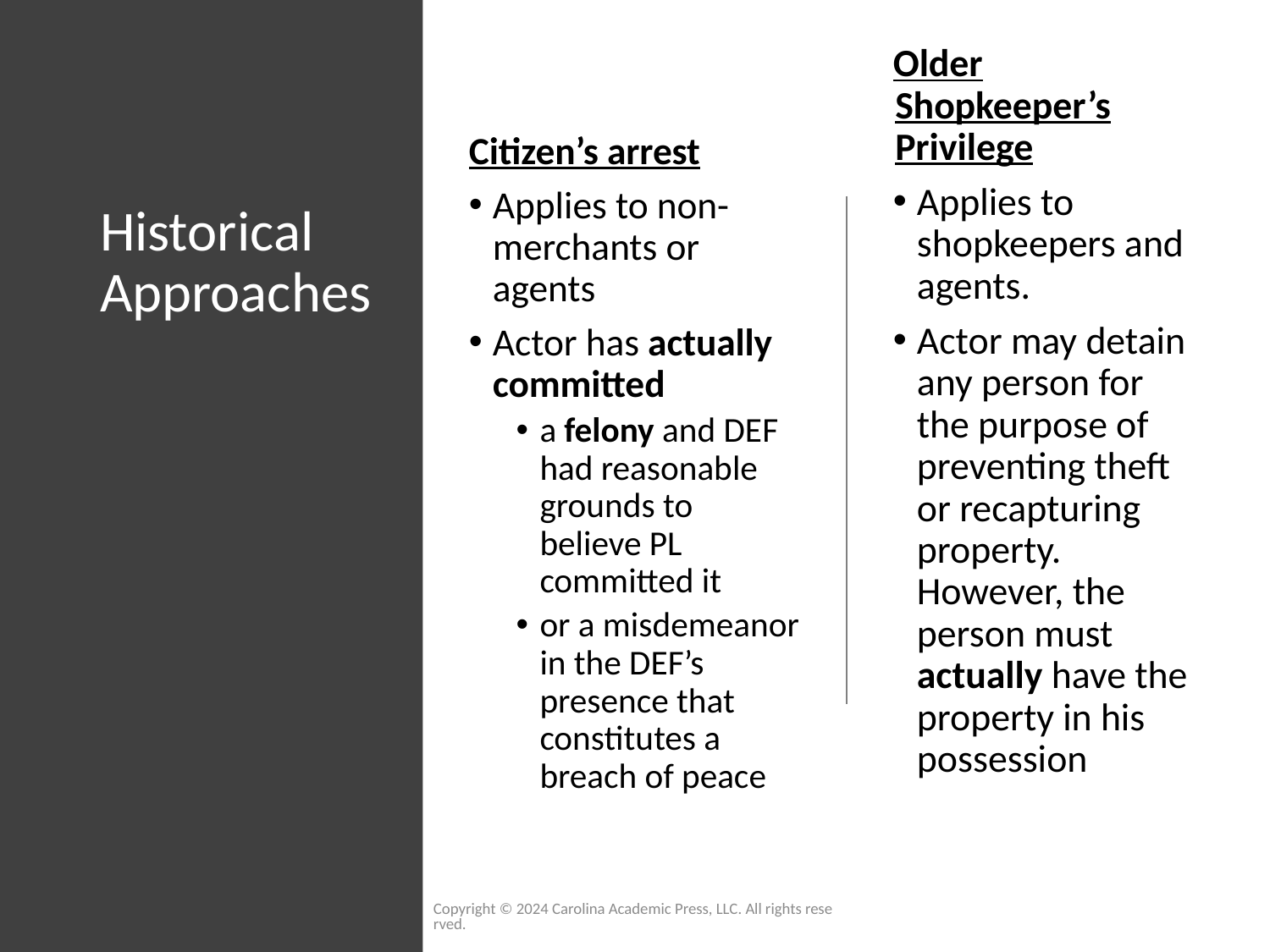

Older Shopkeeper’s Privilege
Applies to shopkeepers and agents.
Actor may detain any person for the purpose of preventing theft or recapturing property.  However, the person must actually have the property in his possession
Citizen’s arrest
Applies to non-merchants or agents
Actor has actually committed
a felony and DEF had reasonable grounds to believe PL committed it
or a misdemeanor in the DEF’s presence that constitutes a breach of peace

# Historical Approaches
Copyright © 2024 Carolina Academic Press, LLC. All rights reserved.